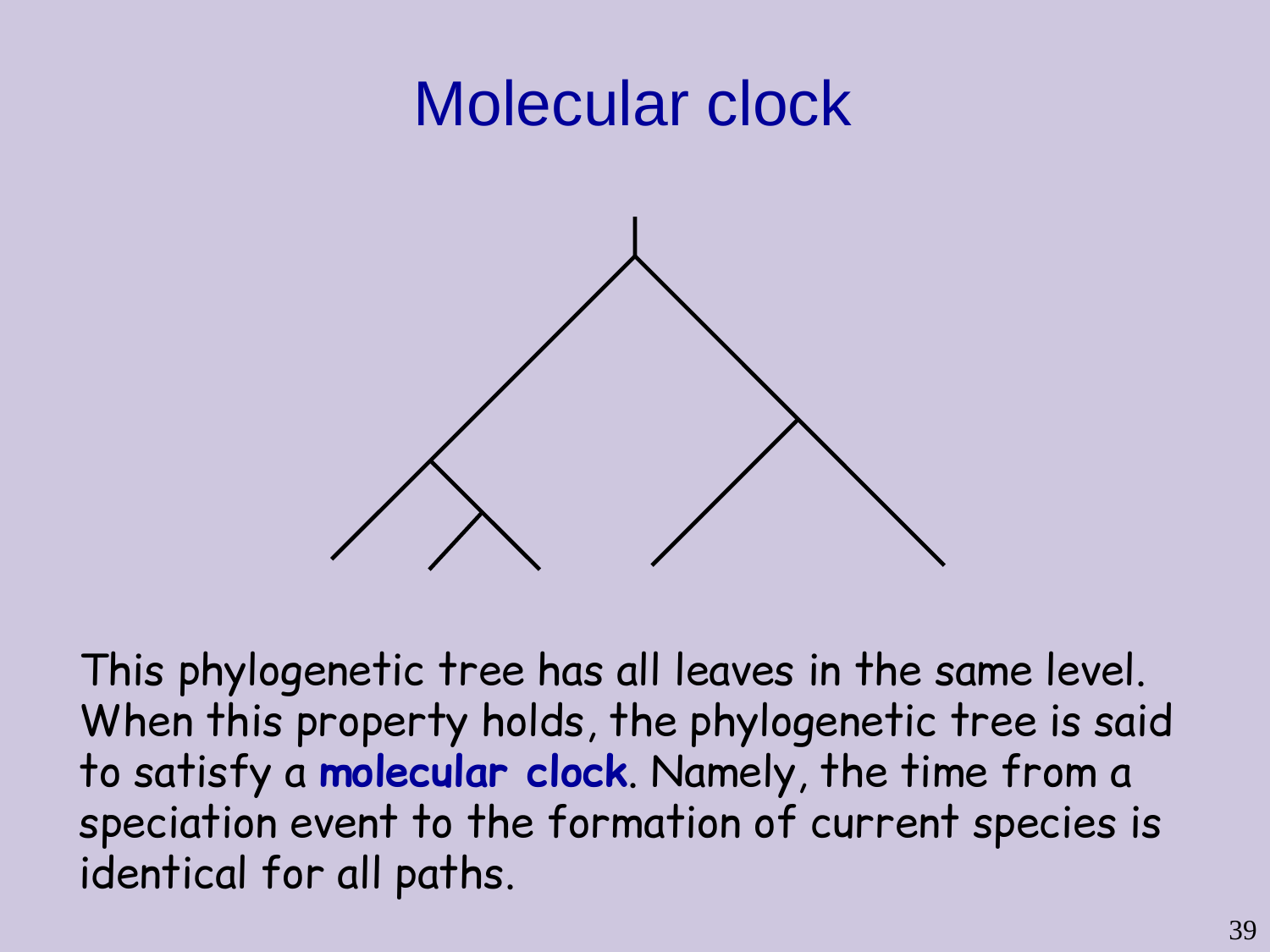

# Molecular clock

This phylogenetic tree has all leaves in the same level.  When this property holds, the phylogenetic tree is said to satisfy a molecular clock. Namely, the time from a speciation event to the formation of current species is identical for all paths.
39